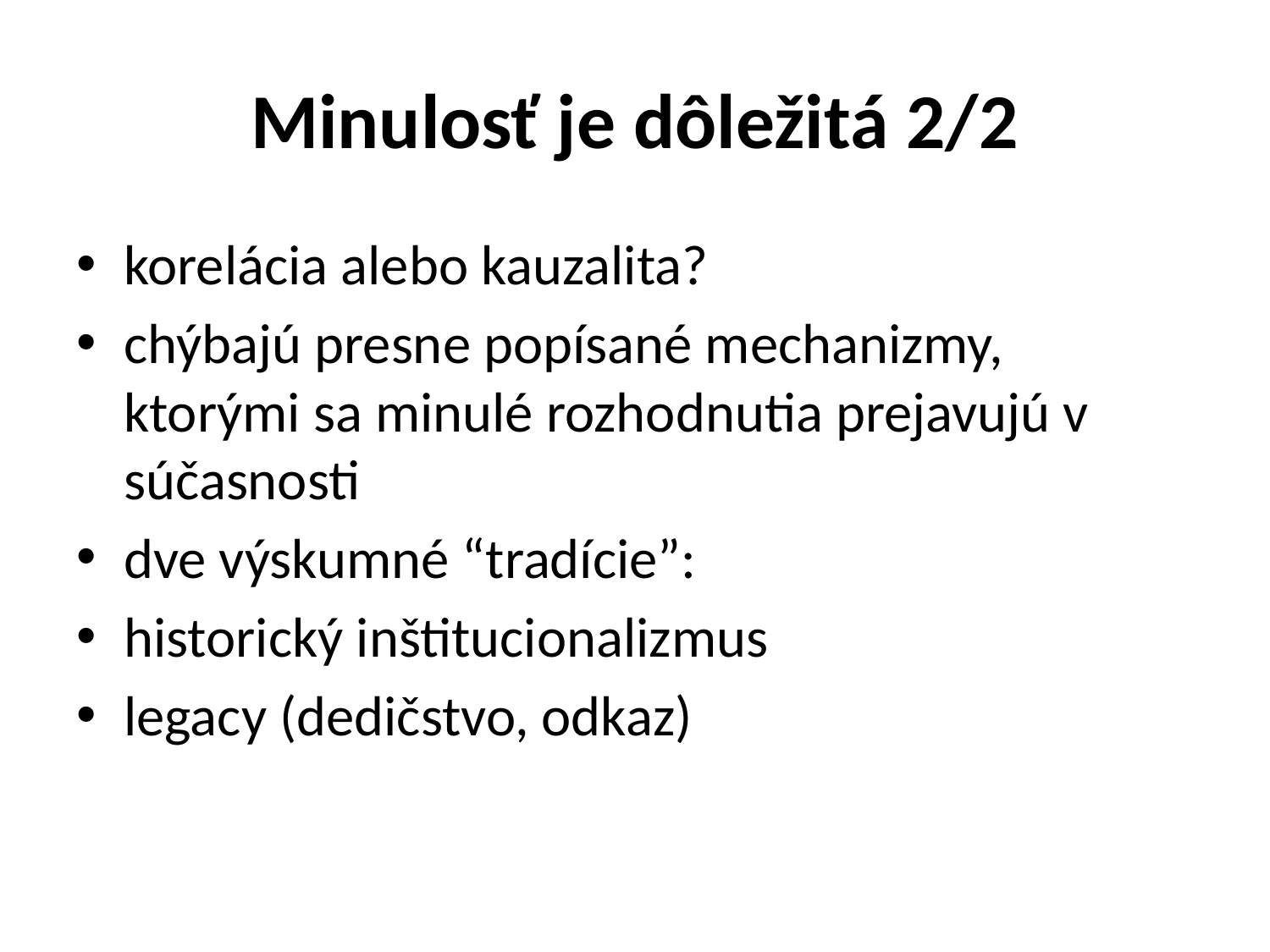

# Minulosť je dôležitá 2/2
korelácia alebo kauzalita?
chýbajú presne popísané mechanizmy, ktorými sa minulé rozhodnutia prejavujú v súčasnosti
dve výskumné “tradície”:
historický inštitucionalizmus
legacy (dedičstvo, odkaz)